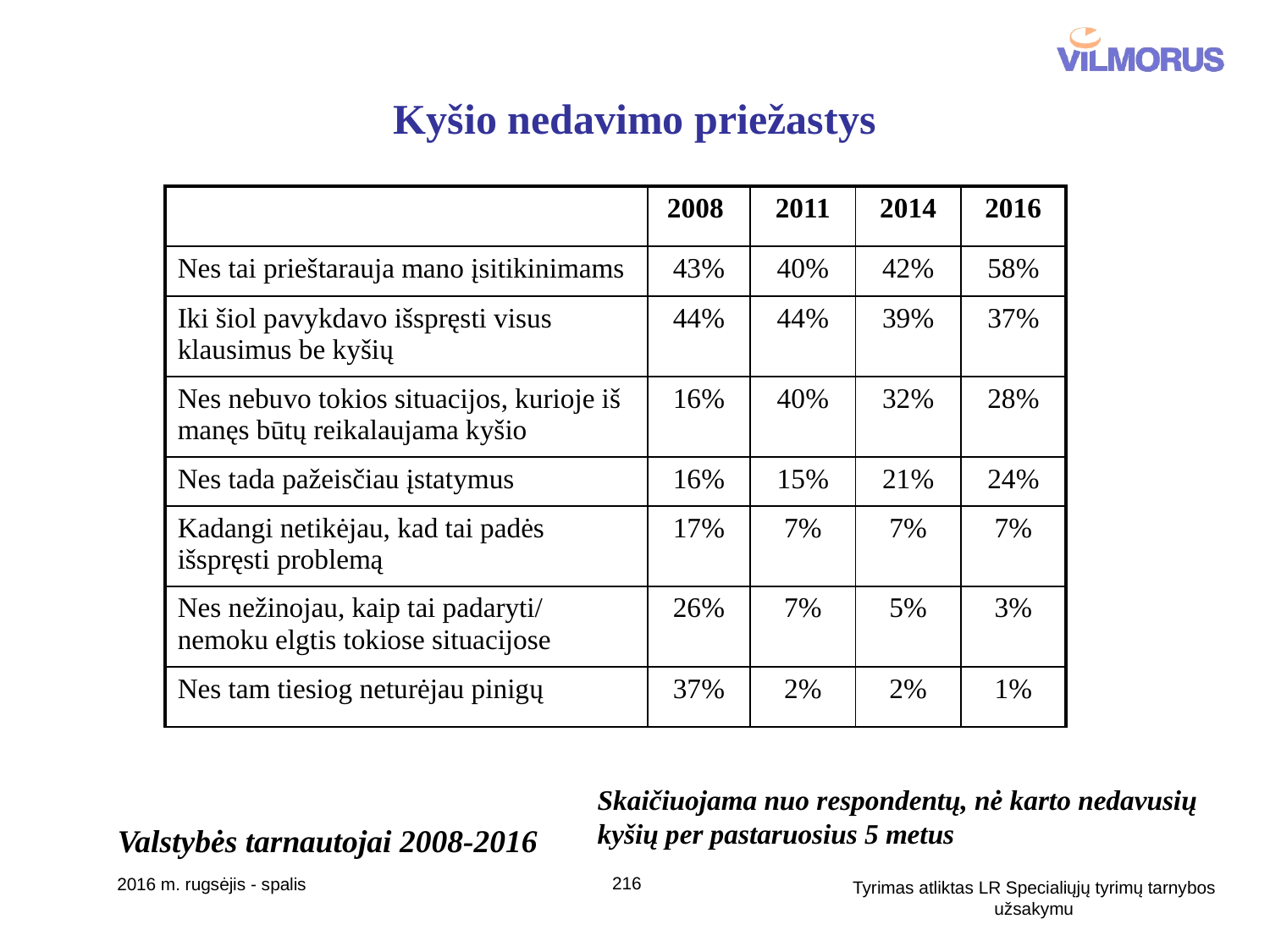

# Kyšio nedavimo priežastys
|  | 2008 | 2011 | 2014 | 2016 |
| --- | --- | --- | --- | --- |
| Nes tai prieštarauja mano įsitikinimams | 43% | 40% | 42% | 58% |
| Iki šiol pavykdavo išspręsti visus klausimus be kyšių | 44% | 44% | 39% | 37% |
| Nes nebuvo tokios situacijos, kurioje iš manęs būtų reikalaujama kyšio | 16% | 40% | 32% | 28% |
| Nes tada pažeisčiau įstatymus | 16% | 15% | 21% | 24% |
| Kadangi netikėjau, kad tai padės išspręsti problemą | 17% | 7% | 7% | 7% |
| Nes nežinojau, kaip tai padaryti/ nemoku elgtis tokiose situacijose | 26% | 7% | 5% | 3% |
| Nes tam tiesiog neturėjau pinigų | 37% | 2% | 2% | 1% |
Skaičiuojama nuo respondentų, nė karto nedavusių kyšių per pastaruosius 5 metus
Valstybės tarnautojai 2008-2016
216
2016 m. rugsėjis - spalis
Tyrimas atliktas LR Specialiųjų tyrimų tarnybos užsakymu